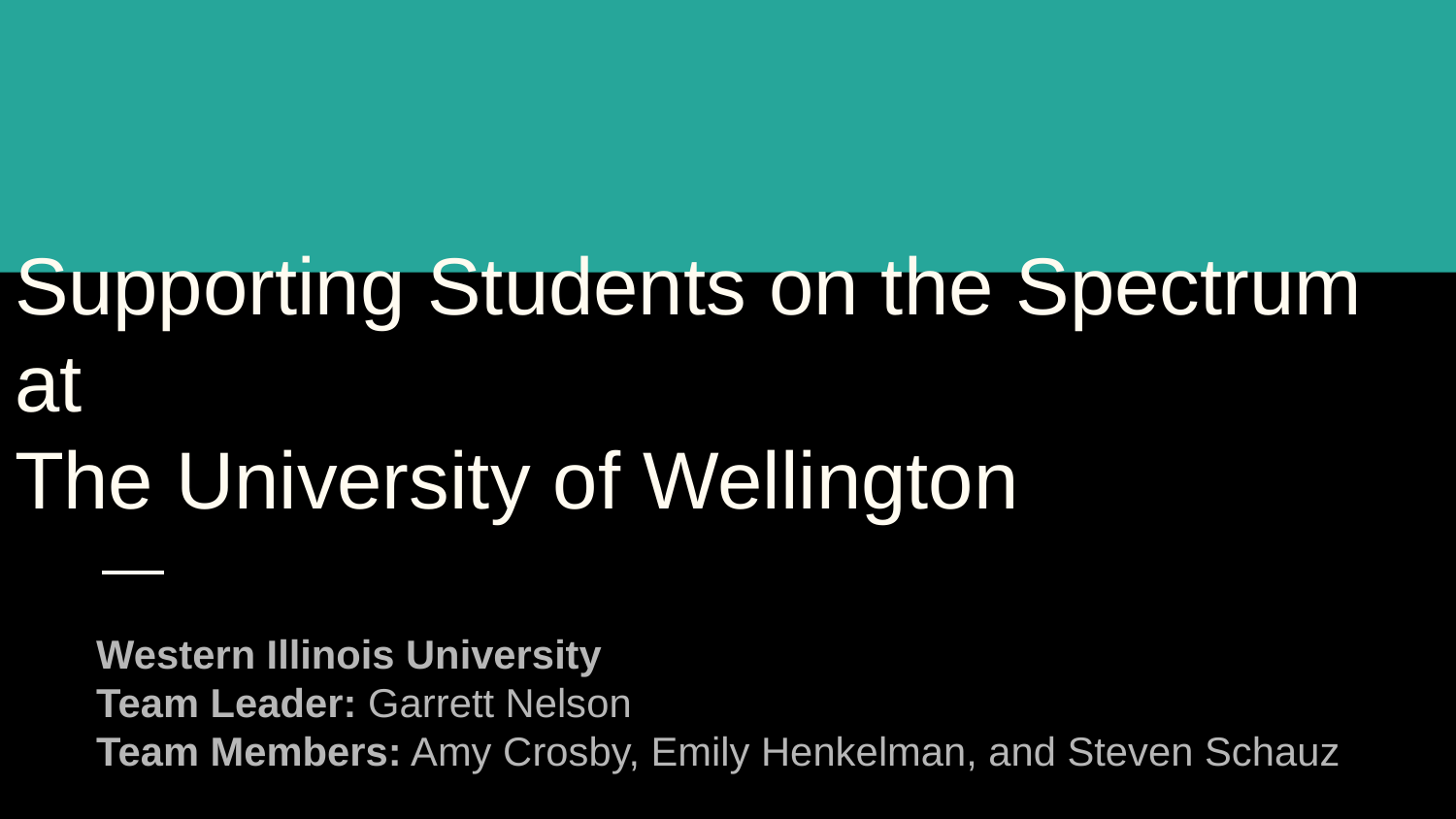

# Supporting Students on the Spectrum at
The University of Wellington
Western Illinois University
Team Leader: Garrett Nelson
Team Members: Amy Crosby, Emily Henkelman, and Steven Schauz